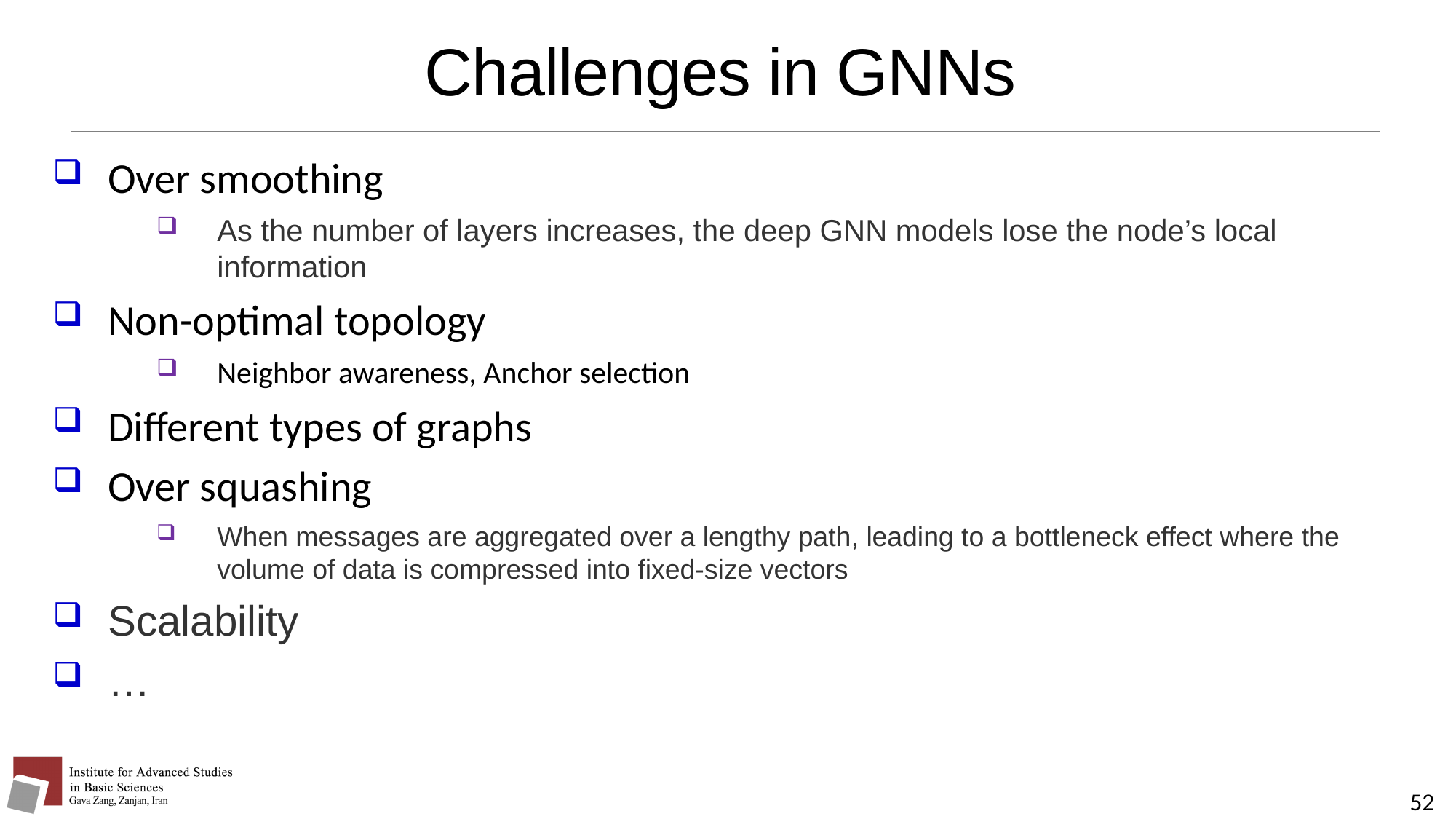

# Challenges in GNNs
Over smoothing
As the number of layers increases, the deep GNN models lose the node’s local information
Non-optimal topology
Neighbor awareness, Anchor selection
Different types of graphs
Over squashing
When messages are aggregated over a lengthy path, leading to a bottleneck effect where the volume of data is compressed into fixed-size vectors
Scalability
…